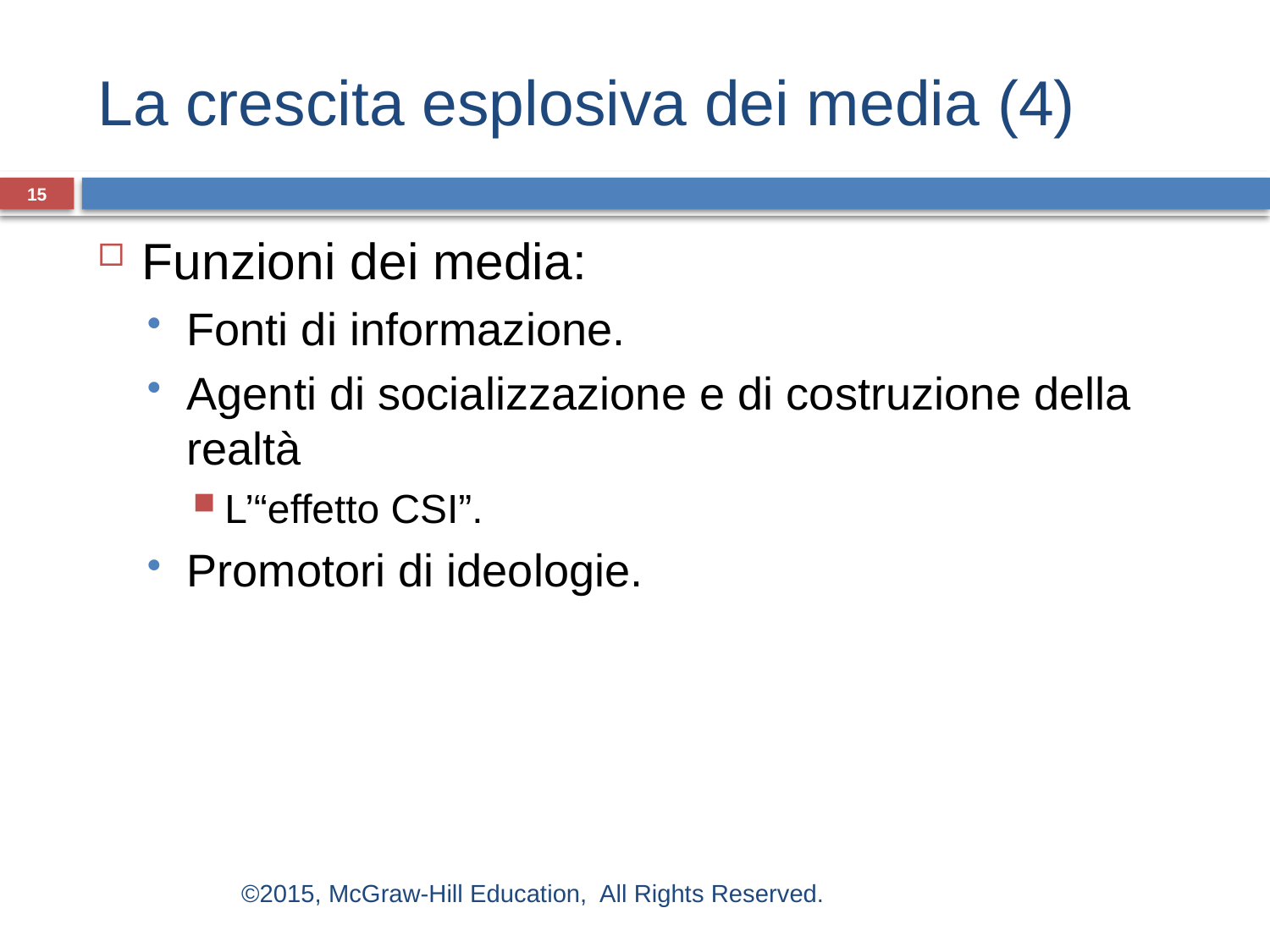

# La crescita esplosiva dei media (4)
15
Funzioni dei media:
Fonti di informazione.
Agenti di socializzazione e di costruzione della realtà
L’“effetto CSI”.
Promotori di ideologie.
©2015, McGraw-Hill Education,  All Rights Reserved.